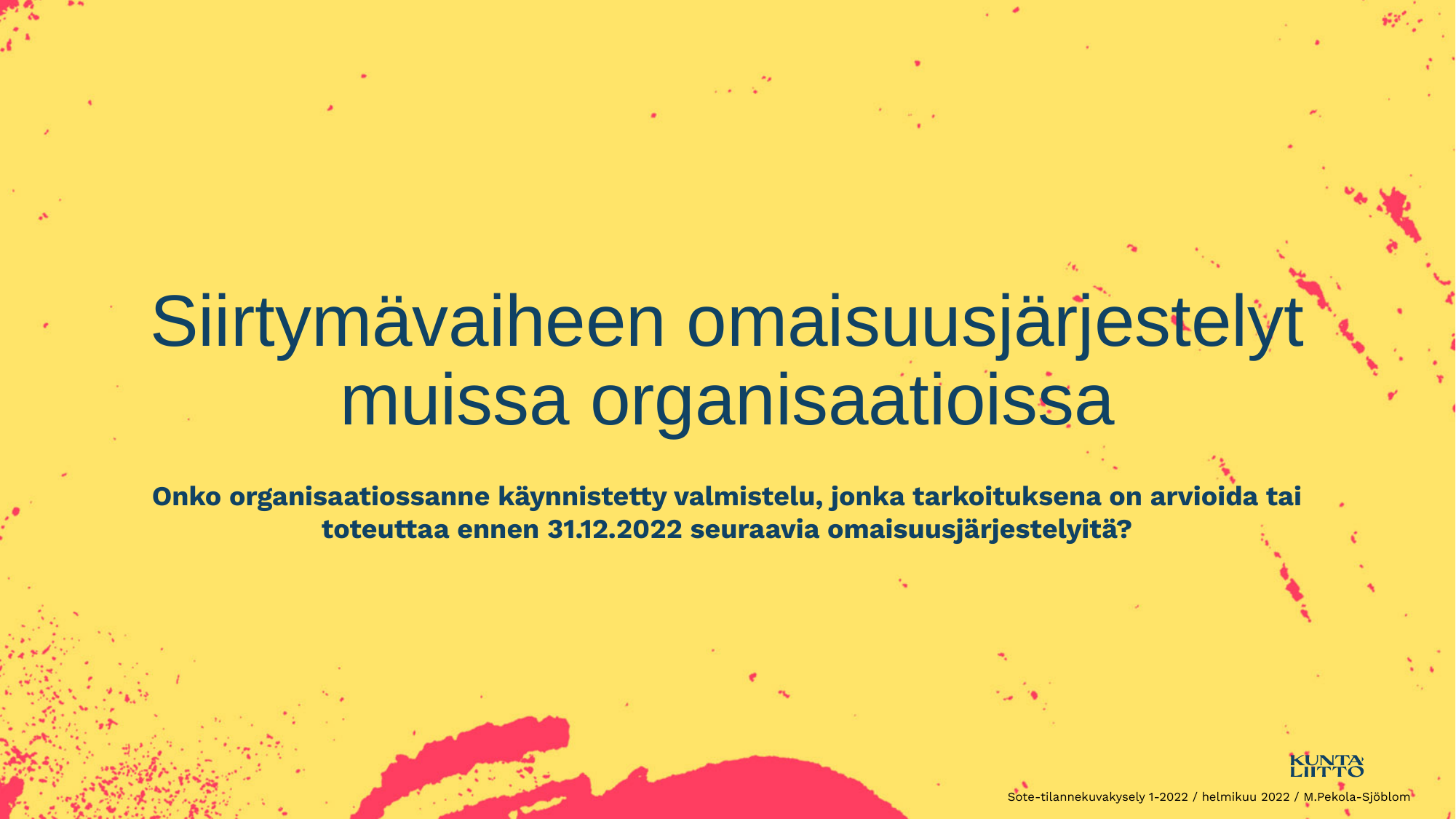

# Siirtymävaiheen omaisuusjärjestelyt muissa organisaatioissa
Onko organisaatiossanne käynnistetty valmistelu, jonka tarkoituksena on arvioida tai toteuttaa ennen 31.12.2022 seuraavia omaisuusjärjestelyitä?
12
Sote-tilannekuvakysely 1-2022 / helmikuu 2022 / M.Pekola-Sjöblom